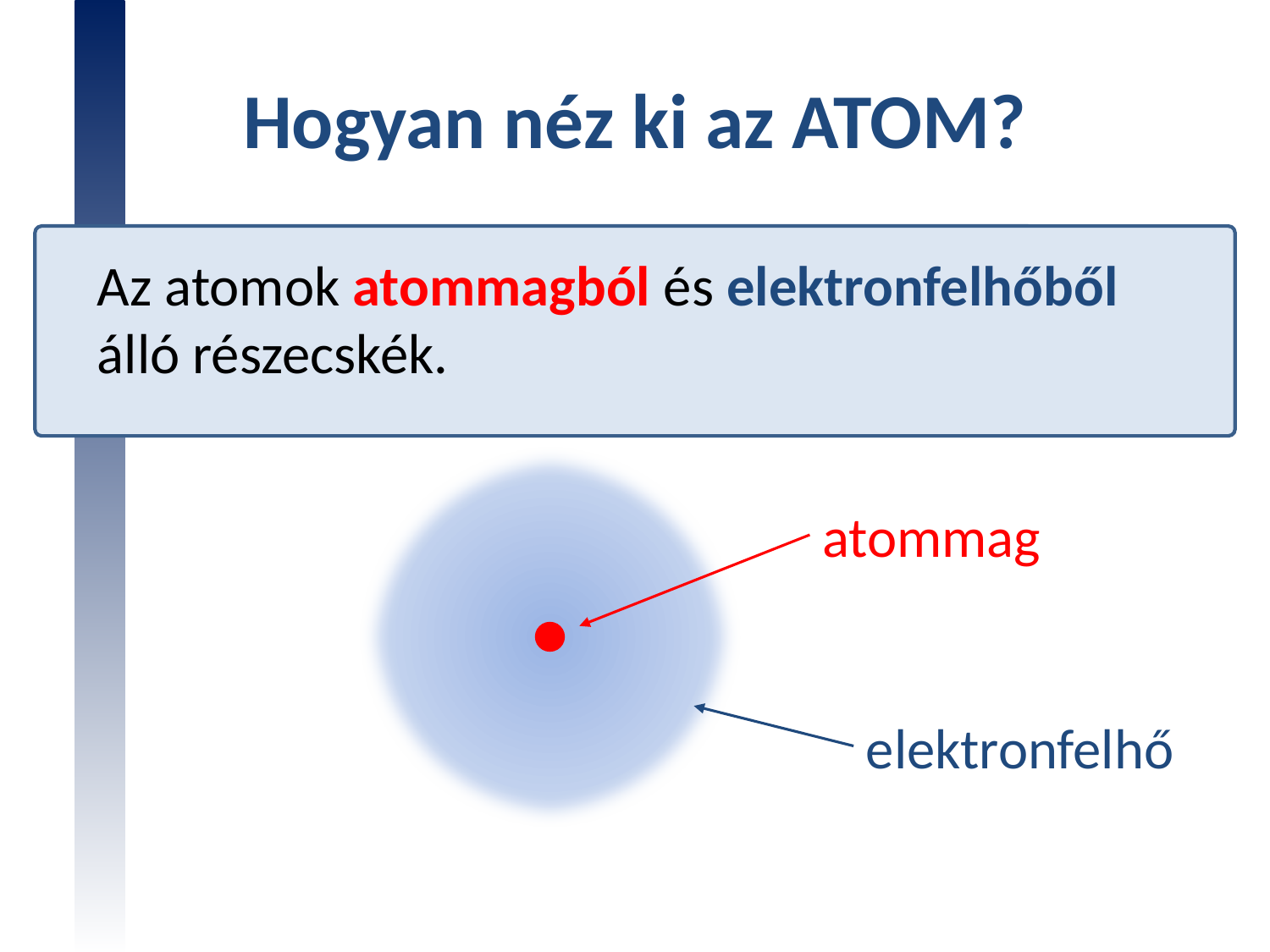

# Hogyan néz ki az ATOM?

Az atomok atommagból és elektronfelhőből álló részecskék.

atommag
elektronfelhő